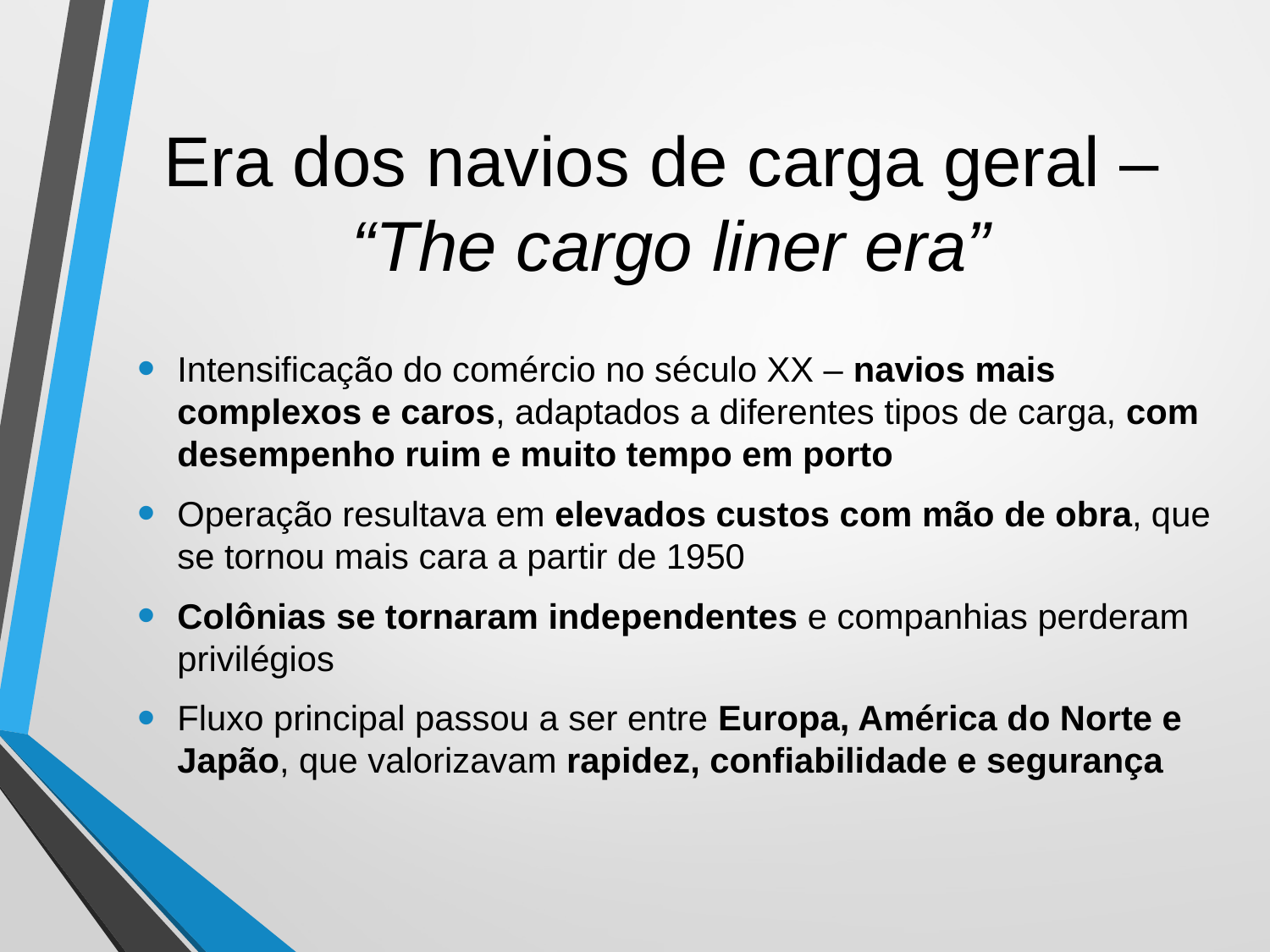

# Era dos navios de carga geral – “The cargo liner era”
Intensificação do comércio no século XX – navios mais complexos e caros, adaptados a diferentes tipos de carga, com desempenho ruim e muito tempo em porto
Operação resultava em elevados custos com mão de obra, que se tornou mais cara a partir de 1950
Colônias se tornaram independentes e companhias perderam privilégios
Fluxo principal passou a ser entre Europa, América do Norte e Japão, que valorizavam rapidez, confiabilidade e segurança